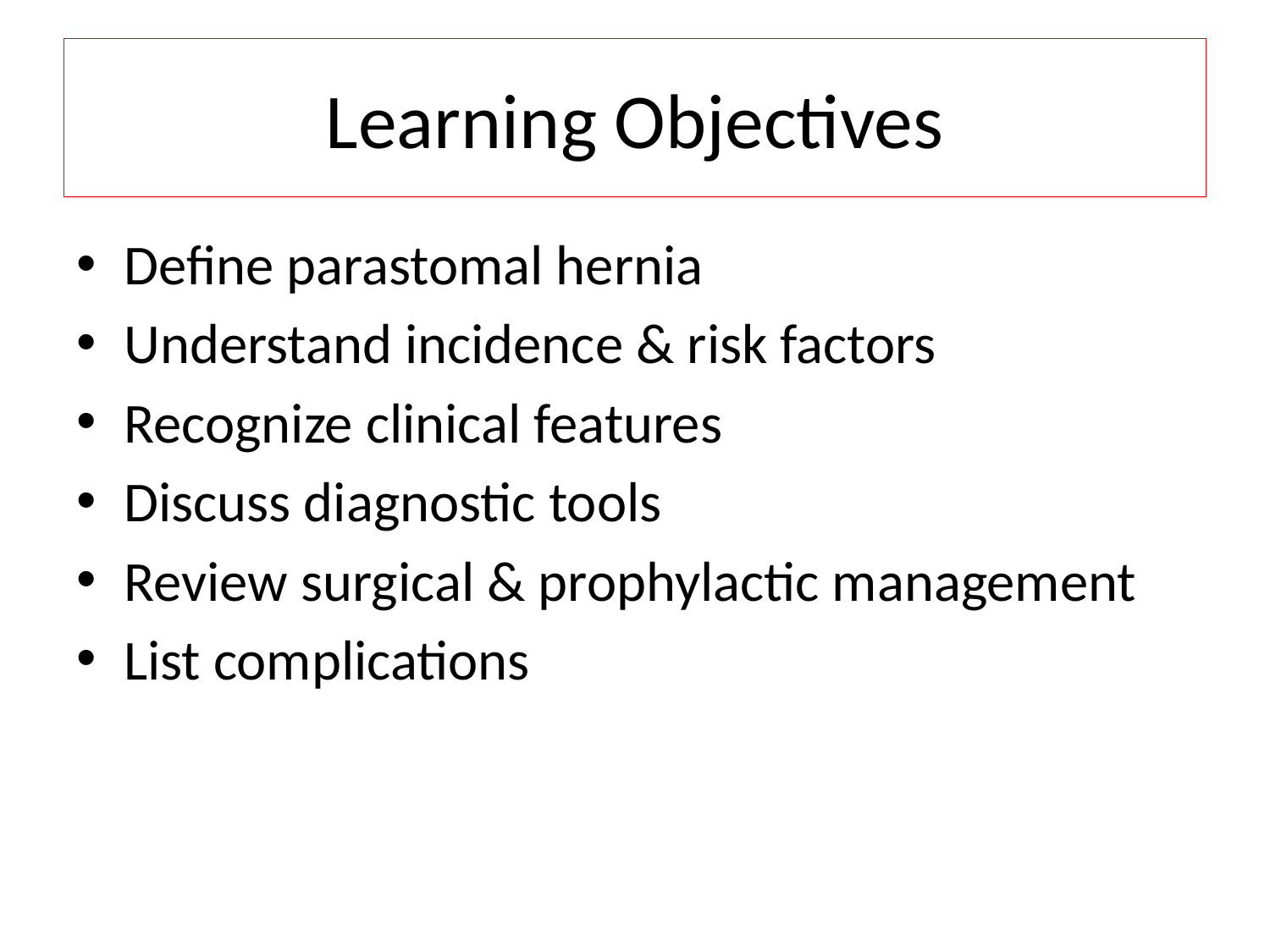

# Learning Objectives
Define parastomal hernia
Understand incidence & risk factors
Recognize clinical features
Discuss diagnostic tools
Review surgical & prophylactic management
List complications